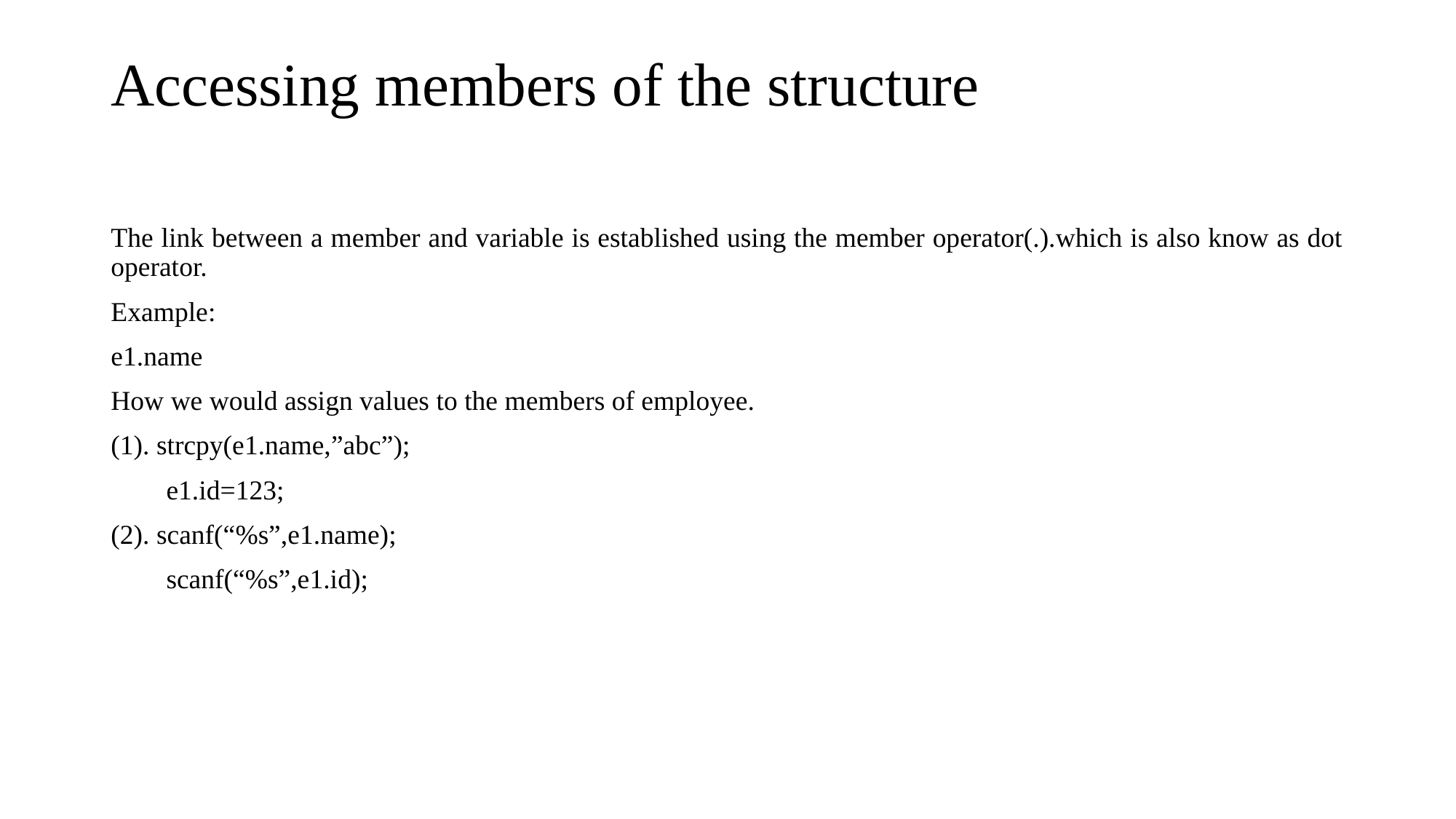

# Accessing members of the structure
The link between a member and variable is established using the member operator(.).which is also know as dot operator.
Example:
e1.name
How we would assign values to the members of employee.
(1). strcpy(e1.name,”abc”);
        e1.id=123;
(2). scanf(“%s”,e1.name);
        scanf(“%s”,e1.id);